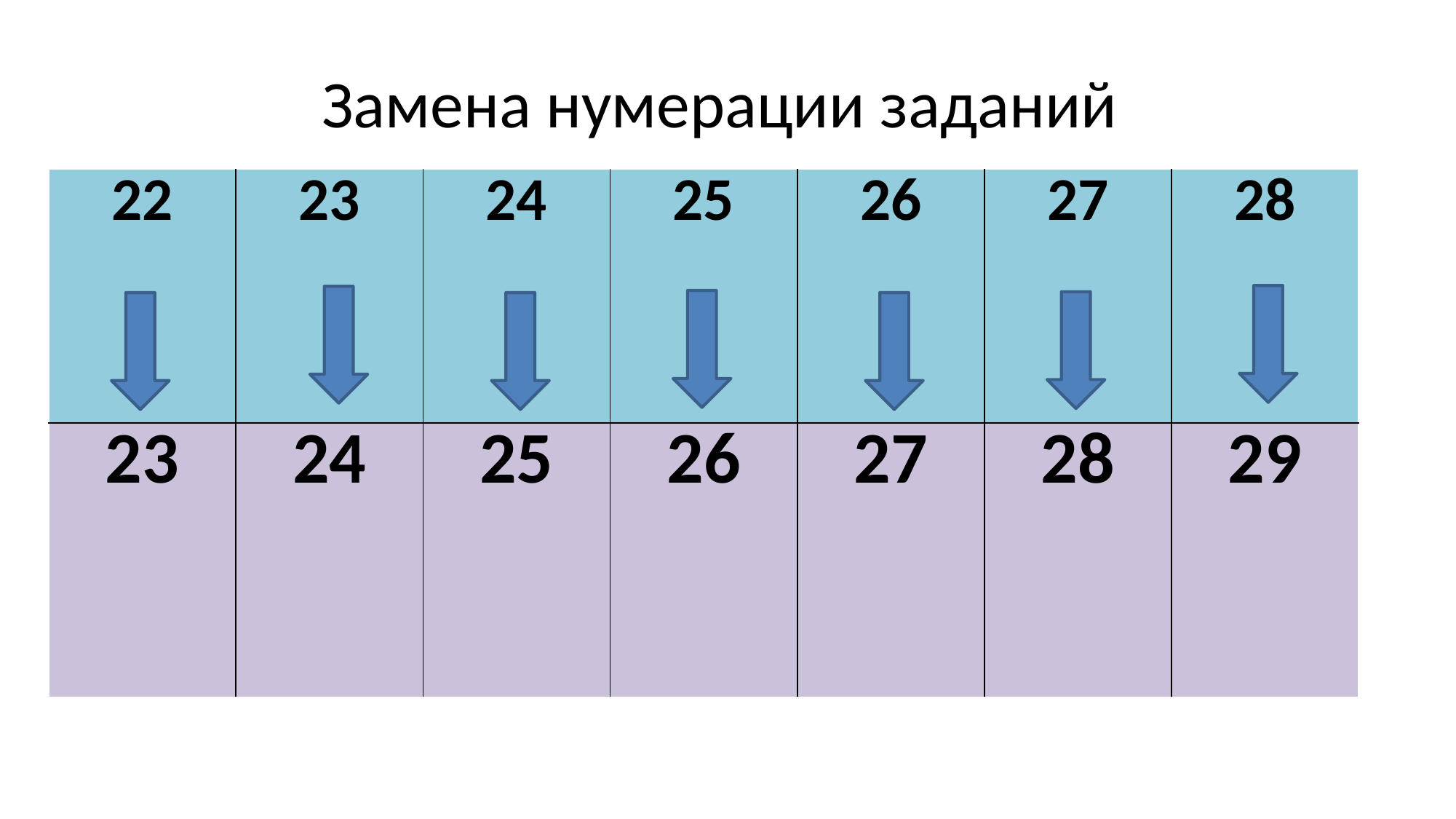

# Замена нумерации заданий
| 22 | 23 | 24 | 25 | 26 | 27 | 28 |
| --- | --- | --- | --- | --- | --- | --- |
| 23 | 24 | 25 | 26 | 27 | 28 | 29 |